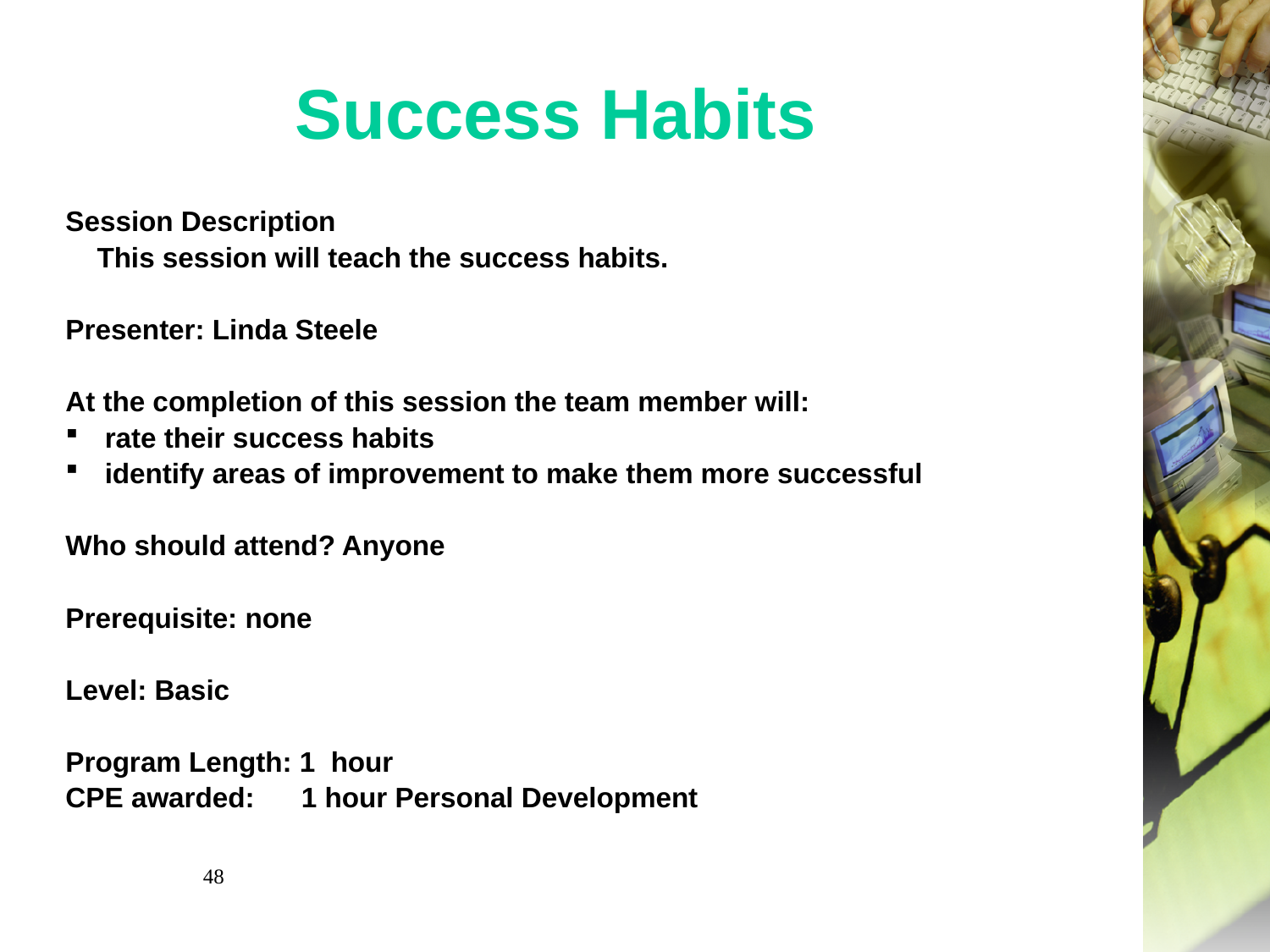

# Success Habits
Session Description
    This session will teach the success habits.

Presenter: Linda Steele

At the completion of this session the team member will:
rate their success habits
identify areas of improvement to make them more successful

Who should attend? Anyone

Prerequisite: none

Level: Basic

Program Length: 1  hour
CPE awarded:      1 hour Personal Development

48